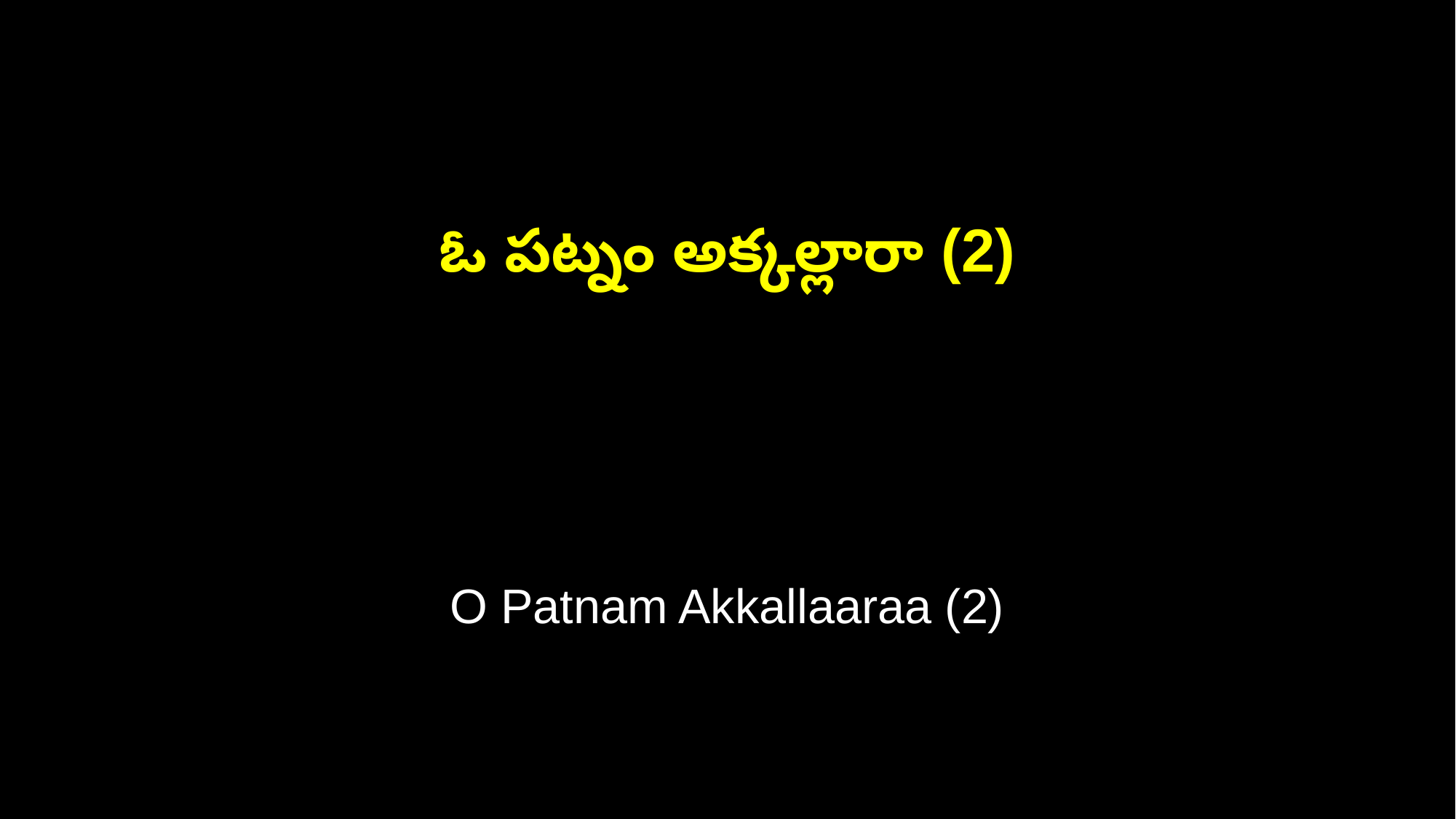

ఓ పట్నం అక్కల్లారా (2)
O Patnam Akkallaaraa (2)